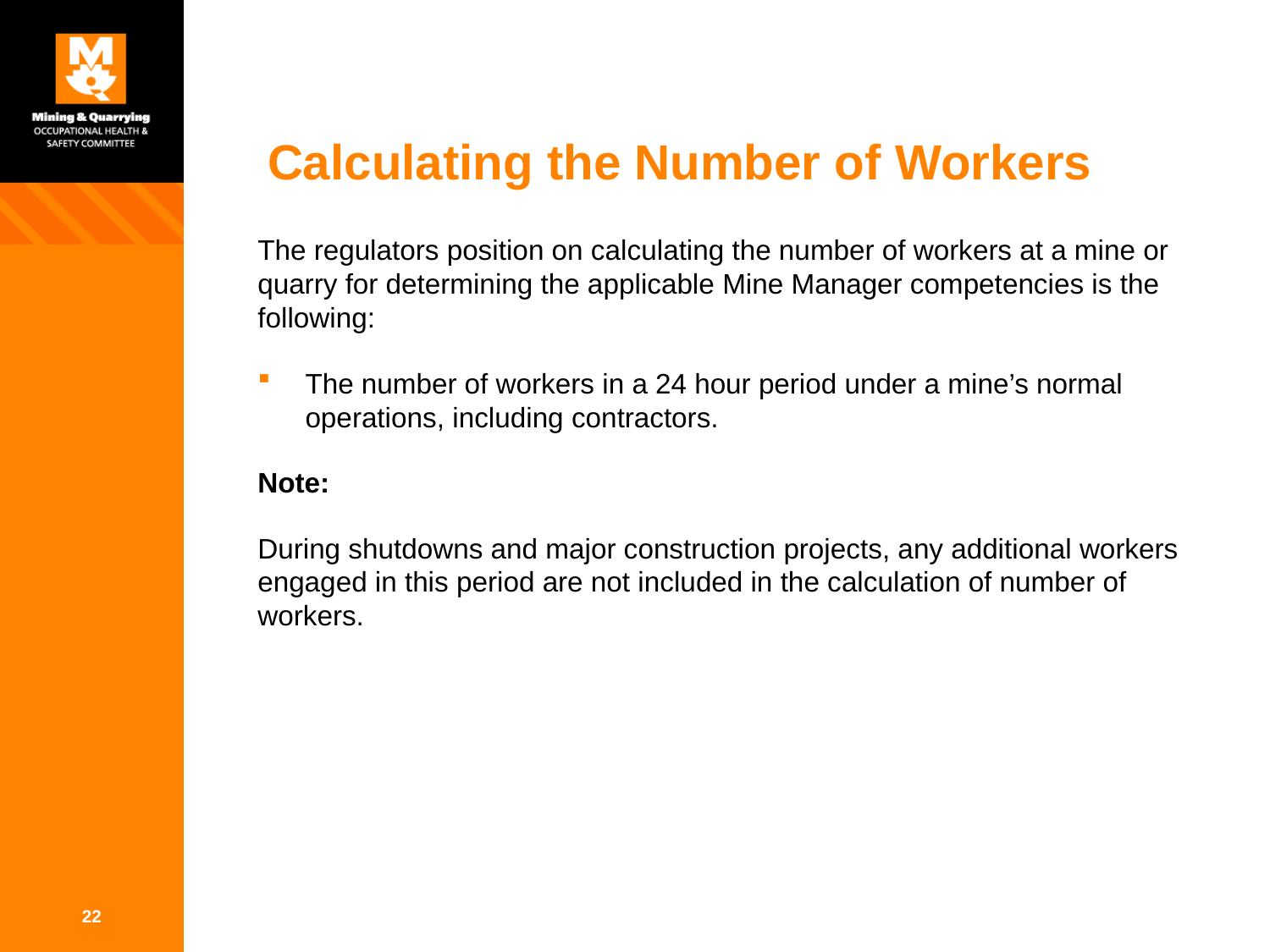

# Calculating the Number of Workers
The regulators position on calculating the number of workers at a mine or quarry for determining the applicable Mine Manager competencies is the following:
The number of workers in a 24 hour period under a mine’s normal operations, including contractors.
Note:
During shutdowns and major construction projects, any additional workers engaged in this period are not included in the calculation of number of workers.
22